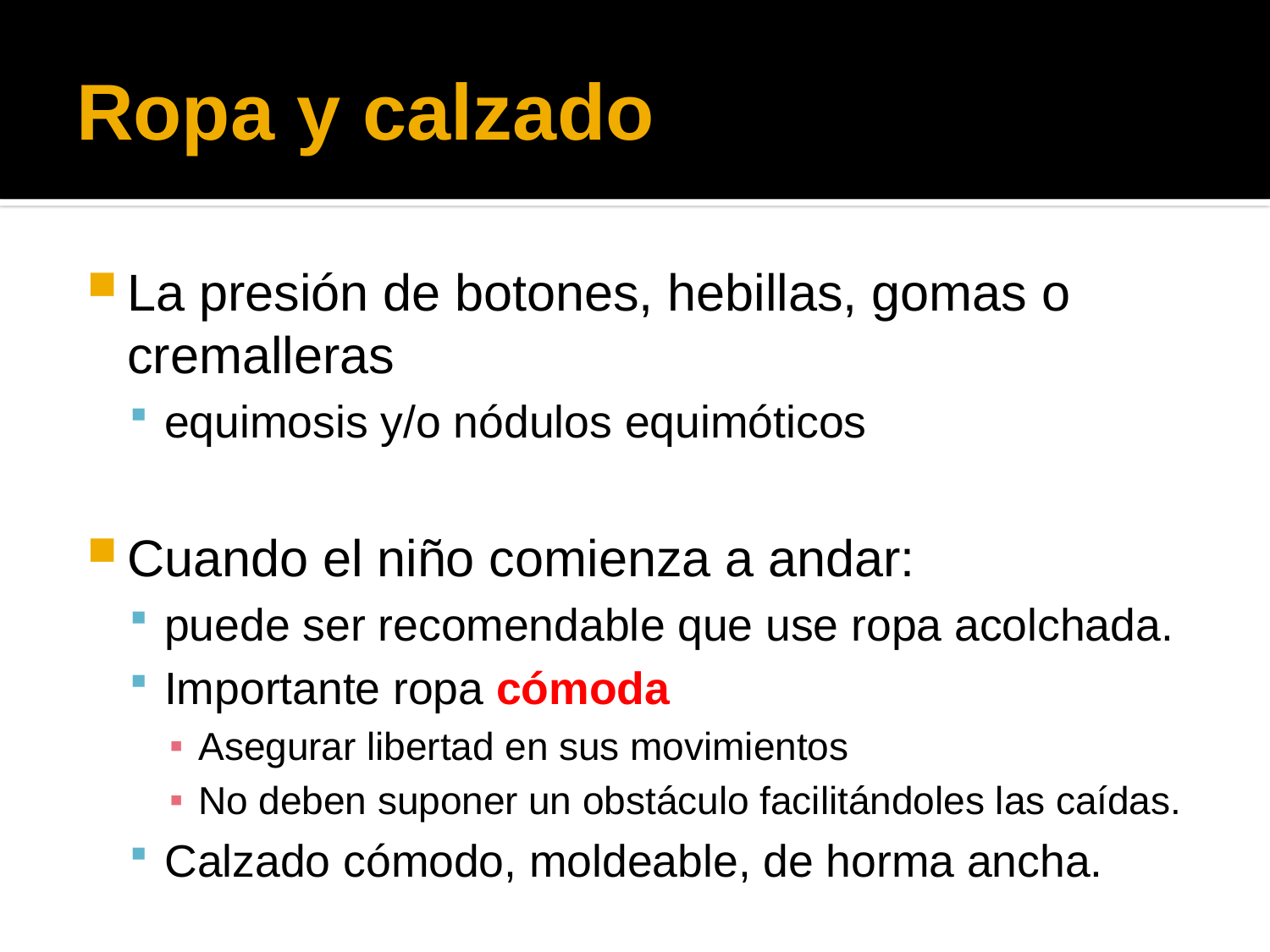

# Ropa y calzado
La presión de botones, hebillas, gomas o cremalleras
equimosis y/o nódulos equimóticos

Cuando el niño comienza a andar:
puede ser recomendable que use ropa acolchada.
Importante ropa cómoda
Asegurar libertad en sus movimientos
No deben suponer un obstáculo facilitándoles las caídas.
Calzado cómodo, moldeable, de horma ancha.